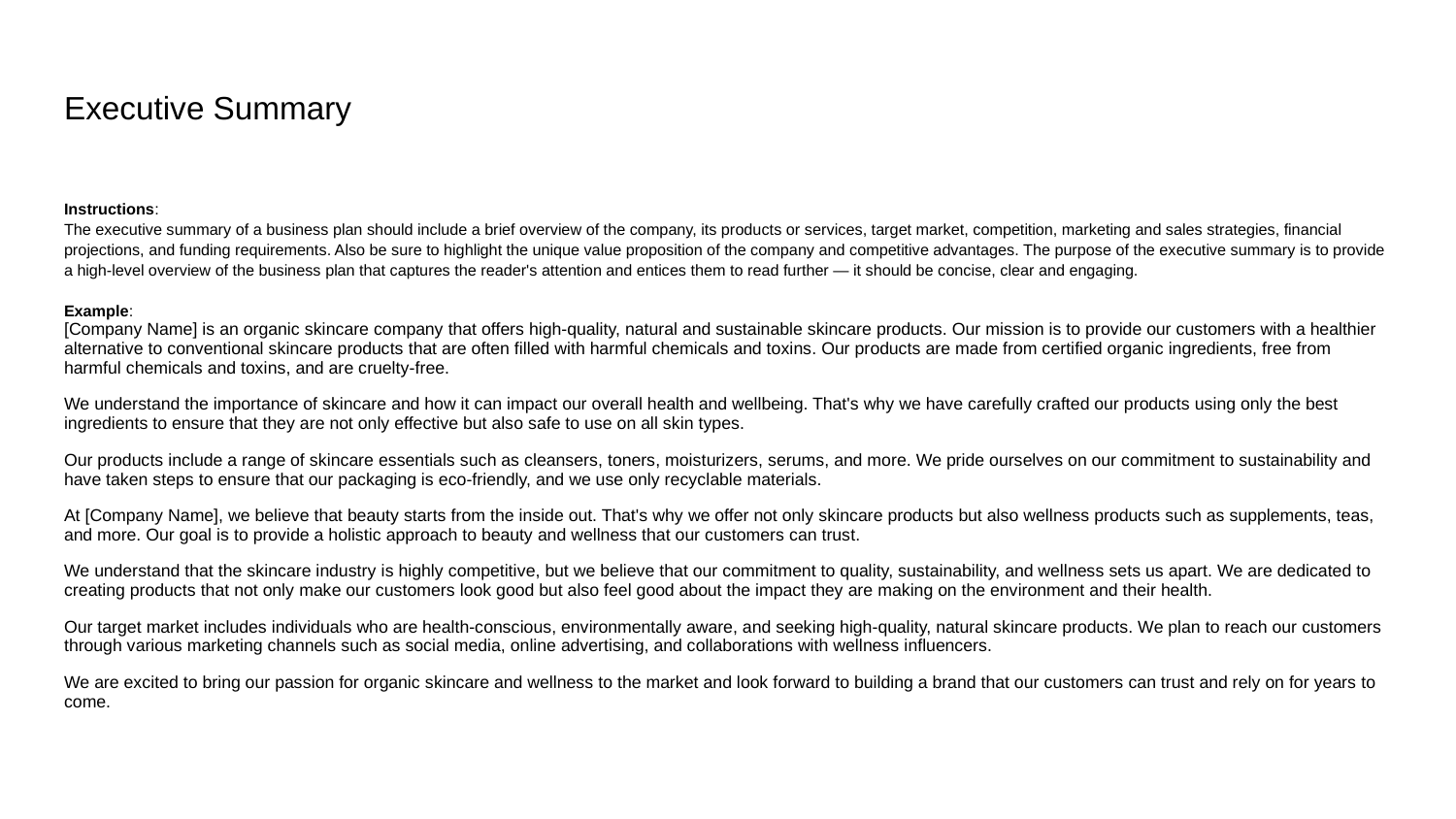

# Executive Summary
Instructions:
The executive summary of a business plan should include a brief overview of the company, its products or services, target market, competition, marketing and sales strategies, financial projections, and funding requirements. Also be sure to highlight the unique value proposition of the company and competitive advantages. The purpose of the executive summary is to provide a high-level overview of the business plan that captures the reader's attention and entices them to read further — it should be concise, clear and engaging.

Example:
[Company Name] is an organic skincare company that offers high-quality, natural and sustainable skincare products. Our mission is to provide our customers with a healthier alternative to conventional skincare products that are often filled with harmful chemicals and toxins. Our products are made from certified organic ingredients, free from harmful chemicals and toxins, and are cruelty-free.
We understand the importance of skincare and how it can impact our overall health and wellbeing. That's why we have carefully crafted our products using only the best ingredients to ensure that they are not only effective but also safe to use on all skin types.
Our products include a range of skincare essentials such as cleansers, toners, moisturizers, serums, and more. We pride ourselves on our commitment to sustainability and have taken steps to ensure that our packaging is eco-friendly, and we use only recyclable materials.
At [Company Name], we believe that beauty starts from the inside out. That's why we offer not only skincare products but also wellness products such as supplements, teas, and more. Our goal is to provide a holistic approach to beauty and wellness that our customers can trust.
We understand that the skincare industry is highly competitive, but we believe that our commitment to quality, sustainability, and wellness sets us apart. We are dedicated to creating products that not only make our customers look good but also feel good about the impact they are making on the environment and their health.
Our target market includes individuals who are health-conscious, environmentally aware, and seeking high-quality, natural skincare products. We plan to reach our customers through various marketing channels such as social media, online advertising, and collaborations with wellness influencers.
We are excited to bring our passion for organic skincare and wellness to the market and look forward to building a brand that our customers can trust and rely on for years to come.